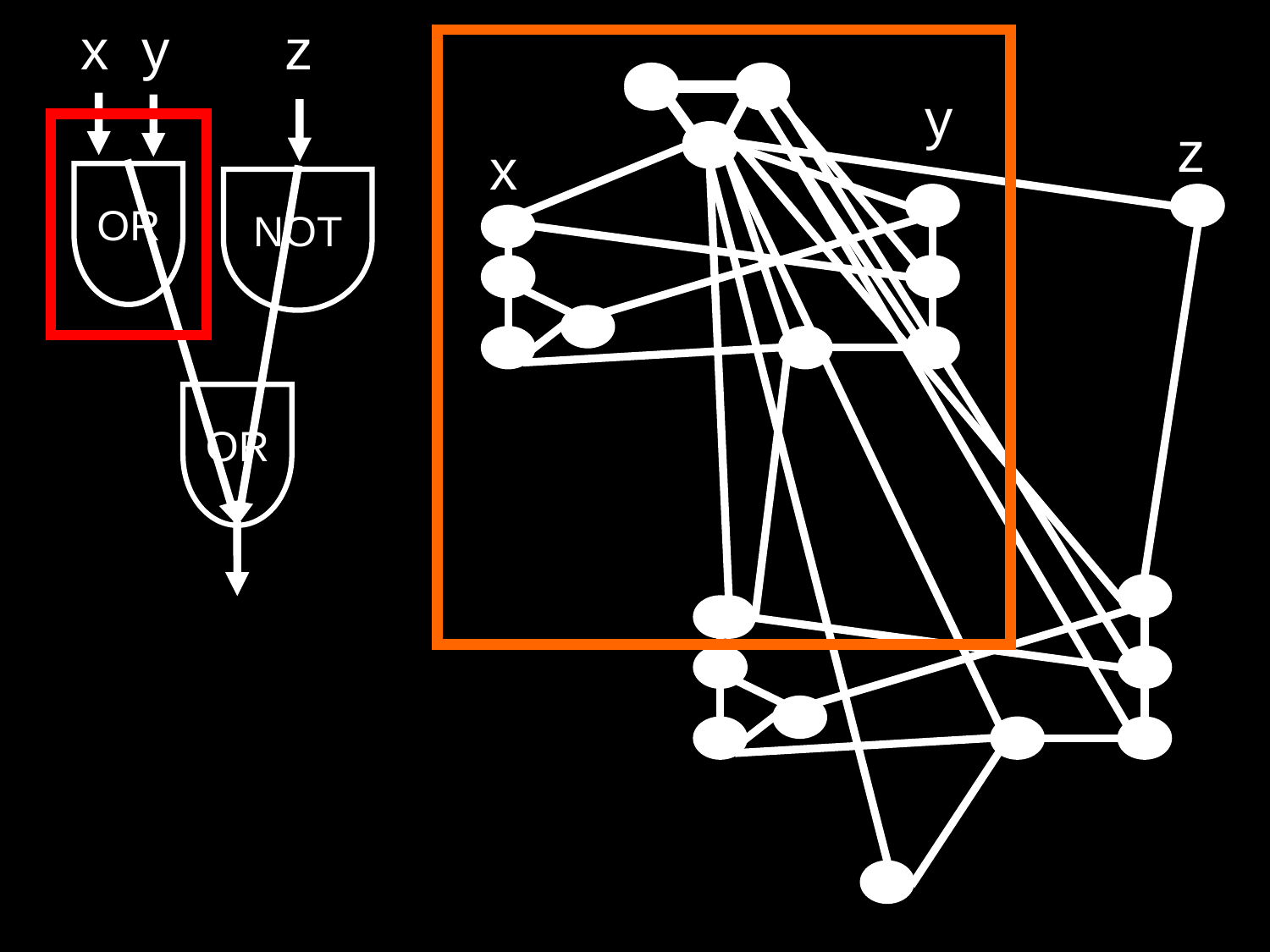

x
y
z

NOT
OR
OR

y
z

x